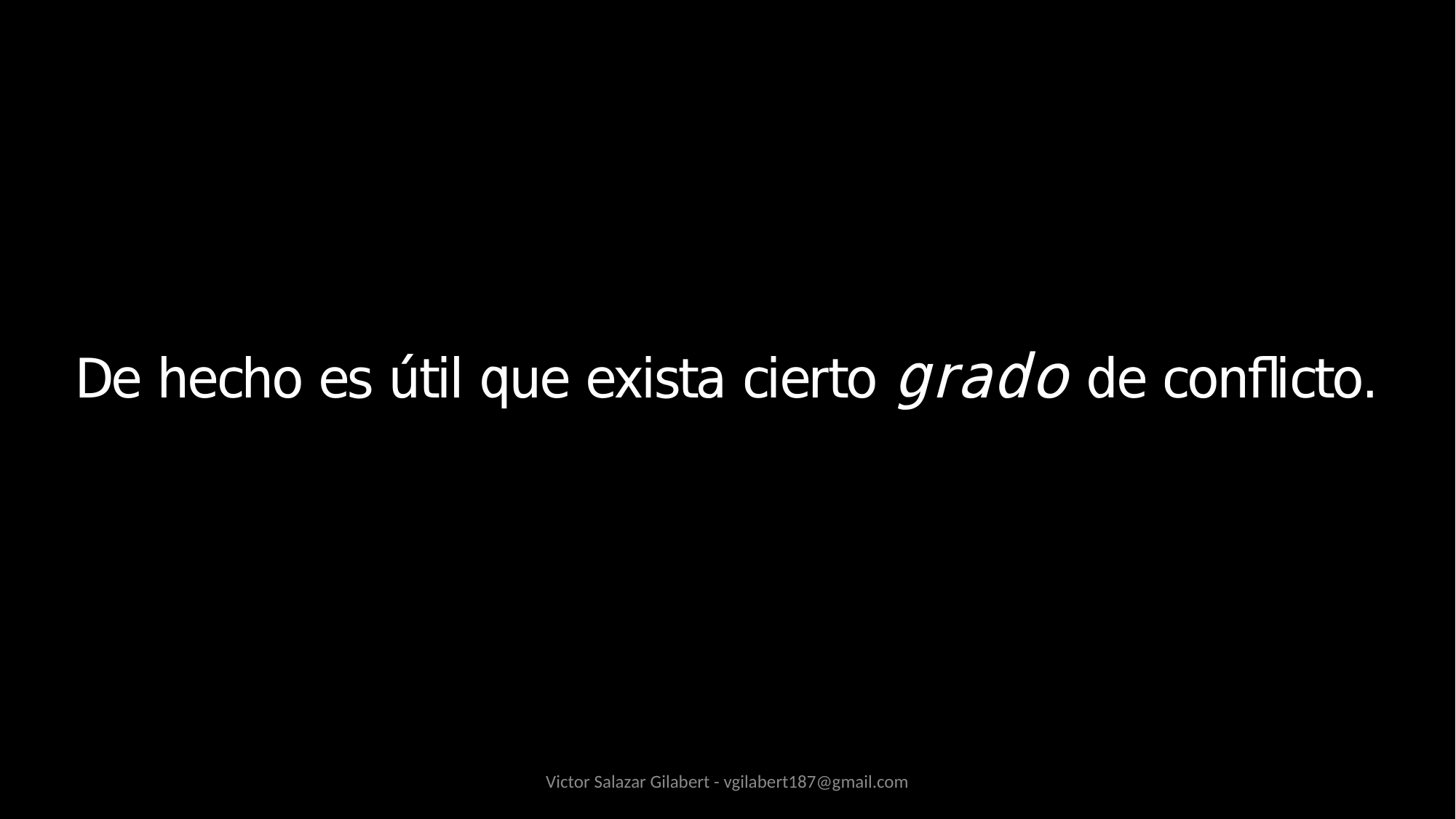

De hecho es útil que exista cierto grado de conflicto.
Victor Salazar Gilabert - vgilabert187@gmail.com